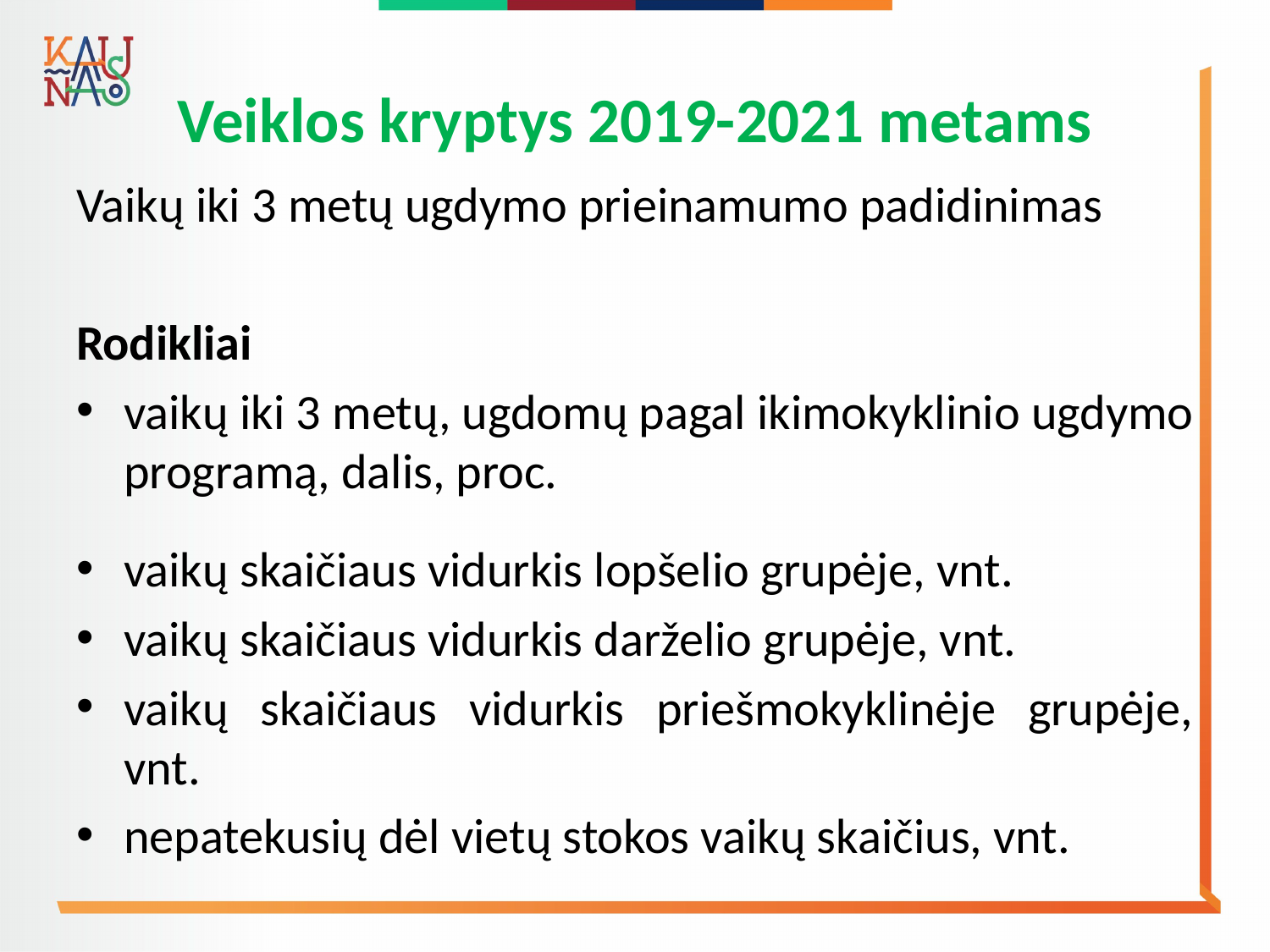

# Veiklos kryptys 2019-2021 metams
Vaikų iki 3 metų ugdymo prieinamumo padidinimas

Rodikliai
vaikų iki 3 metų, ugdomų pagal ikimokyklinio ugdymo programą, dalis, proc.

vaikų skaičiaus vidurkis lopšelio grupėje, vnt.
vaikų skaičiaus vidurkis darželio grupėje, vnt.
vaikų skaičiaus vidurkis priešmokyklinėje grupėje, vnt.
nepatekusių dėl vietų stokos vaikų skaičius, vnt.